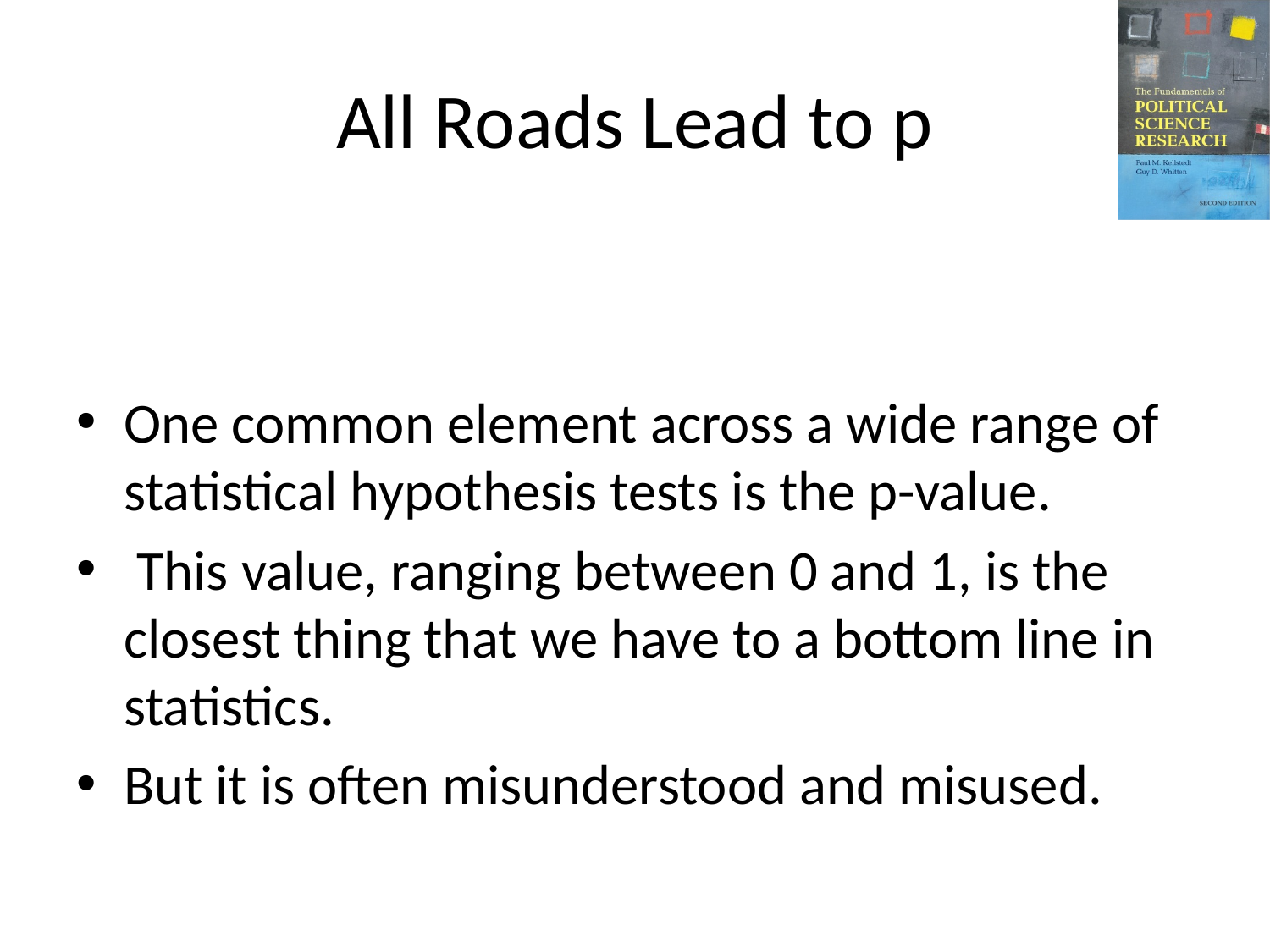

# All Roads Lead to p

One common element across a wide range of statistical hypothesis tests is the p-value.
 This value, ranging between 0 and 1, is the closest thing that we have to a bottom line in statistics.
But it is often misunderstood and misused.